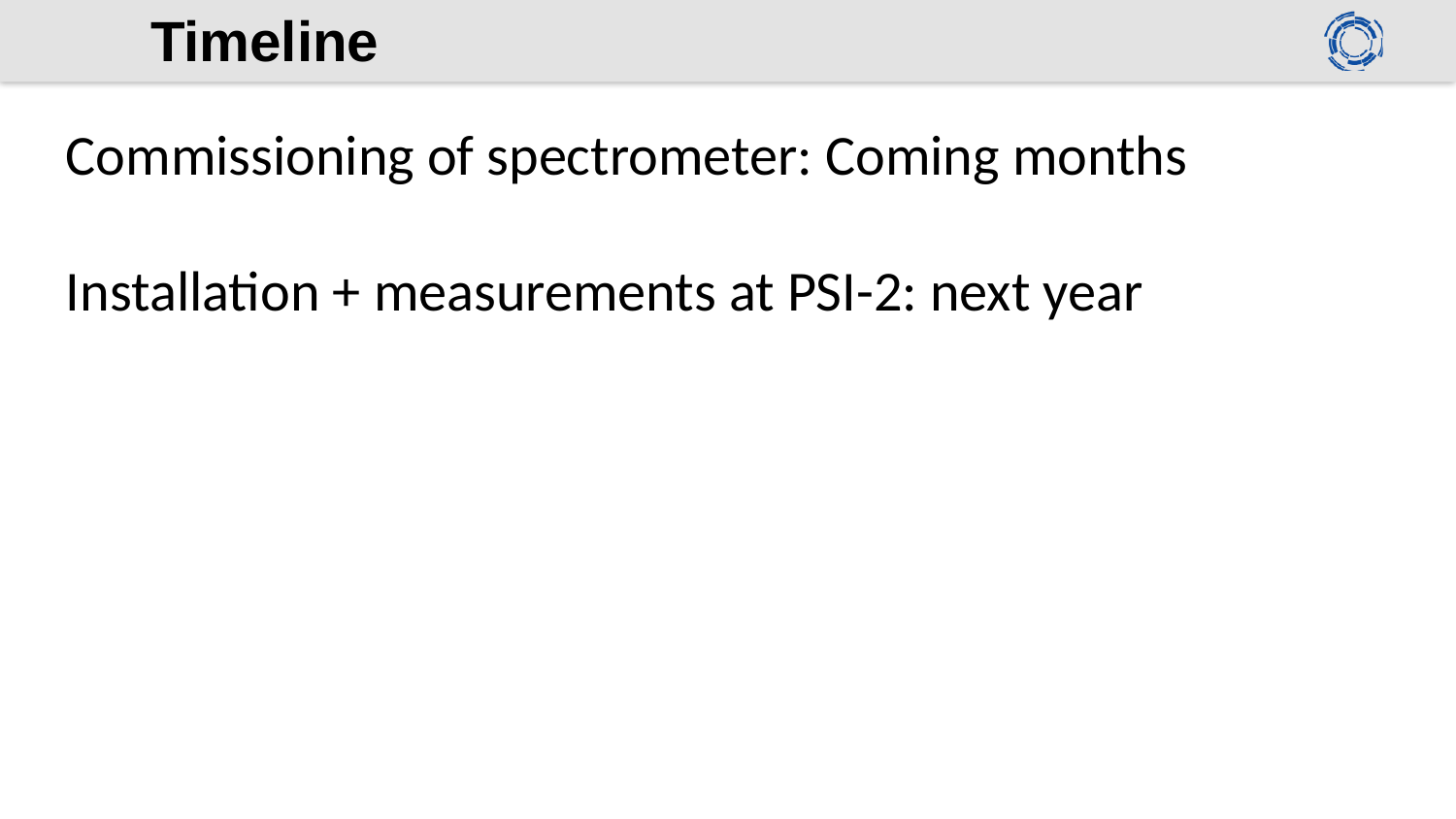

# Timeline
Commissioning of spectrometer: Coming months

Installation + measurements at PSI-2: next year